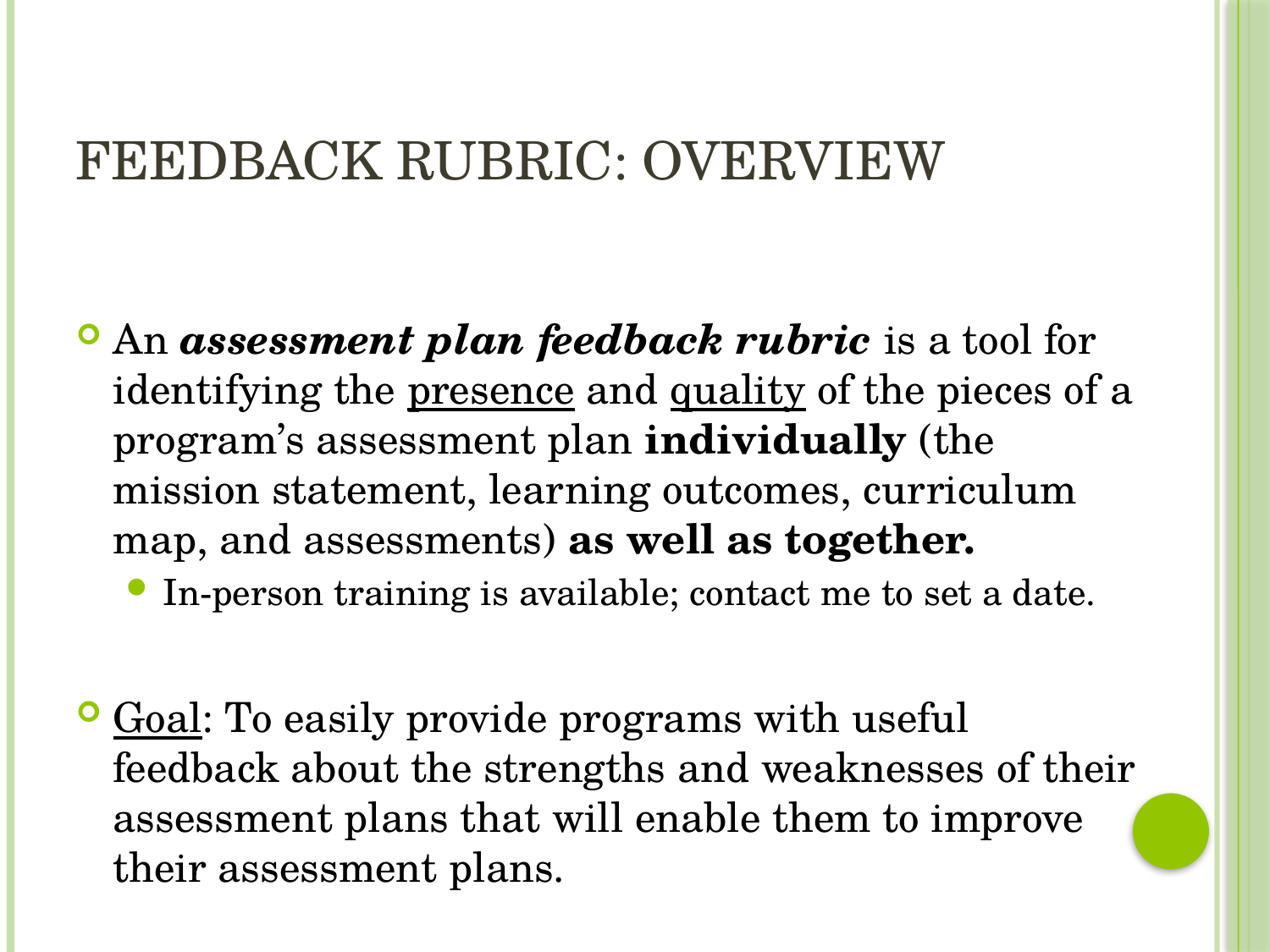

# Feedback Rubric: Overview
An assessment plan feedback rubric is a tool for identifying the presence and quality of the pieces of a program’s assessment plan individually (the mission statement, learning outcomes, curriculum map, and assessments) as well as together.
In-person training is available; contact me to set a date.

Goal: To easily provide programs with useful feedback about the strengths and weaknesses of their assessment plans that will enable them to improve their assessment plans.